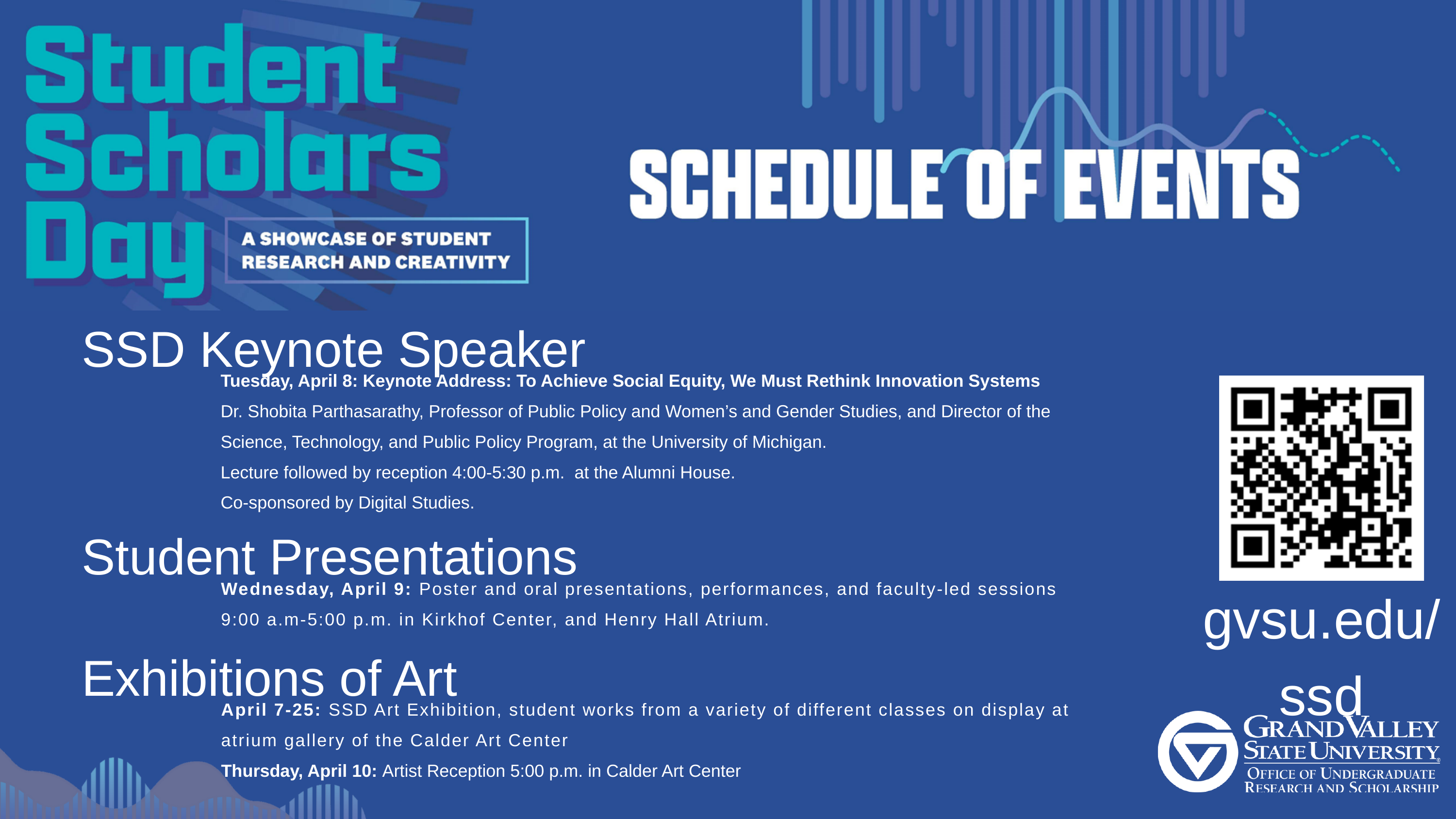

SSD Keynote Speaker
Tuesday, April 8: Keynote Address: To Achieve Social Equity, We Must Rethink Innovation Systems
Dr. Shobita Parthasarathy, Professor of Public Policy and Women’s and Gender Studies, and Director of the Science, Technology, and Public Policy Program, at the University of Michigan.
Lecture followed by reception 4:00-5:30 p.m.  at the Alumni House.
Co-sponsored by Digital Studies.

Student Presentations
Wednesday, April 9: Poster and oral presentations, performances, and faculty-led sessions
9:00 a.m-5:00 p.m. in Kirkhof Center, and Henry Hall Atrium.

gvsu.edu/ssd
Exhibitions of Art
April 7-25: SSD Art Exhibition, student works from a variety of different classes on display at atrium gallery of the Calder Art Center
Thursday, April 10: Artist Reception 5:00 p.m. in Calder Art Center